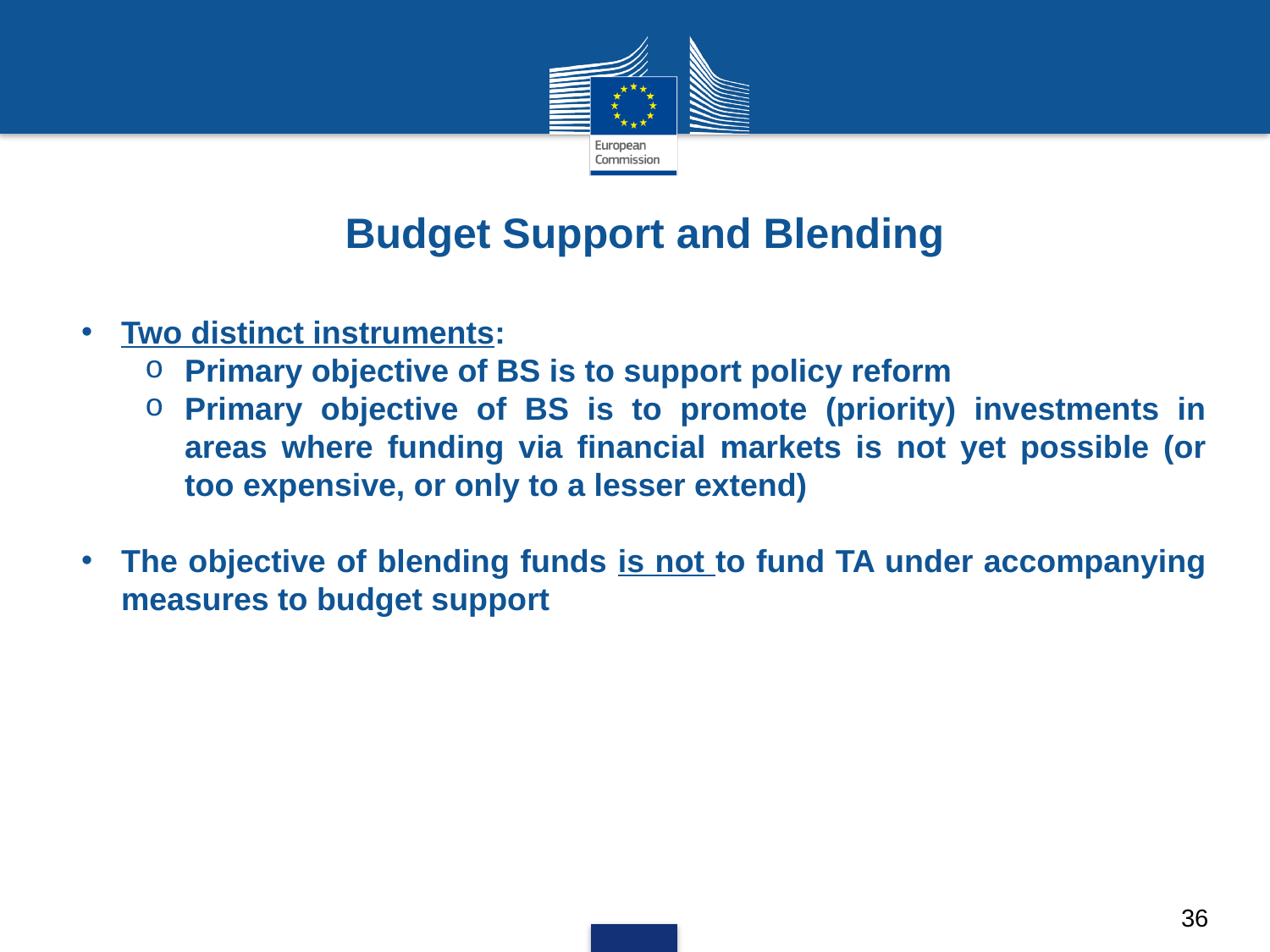

# Budget Support and Blending
Two distinct instruments:
Primary objective of BS is to support policy reform
Primary objective of BS is to promote (priority) investments in areas where funding via financial markets is not yet possible (or too expensive, or only to a lesser extend)

The objective of blending funds is not to fund TA under accompanying measures to budget support

36